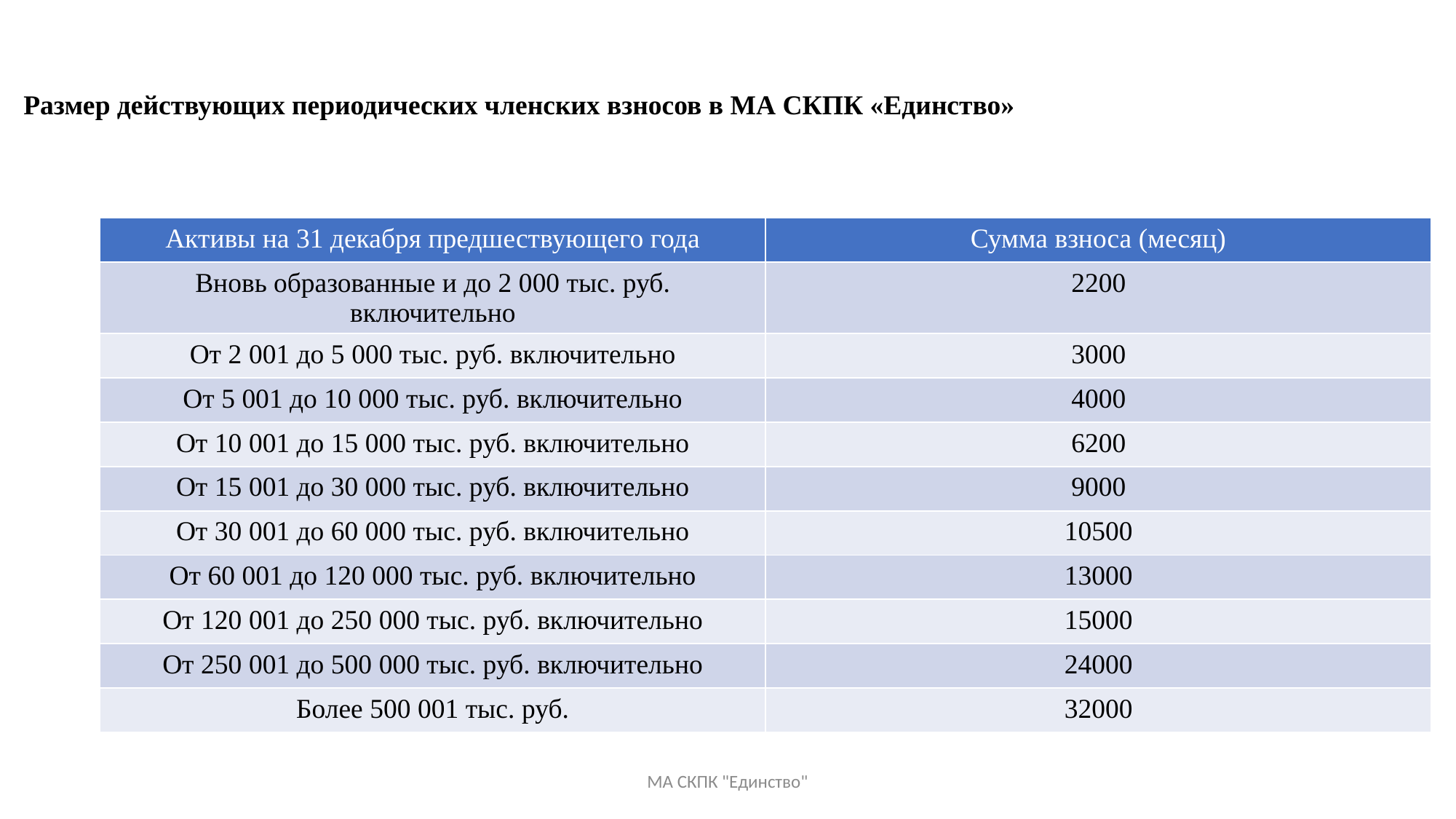

Размер действующих периодических членских взносов в МА СКПК «Единство»

| Активы на 31 декабря предшествующего года | Сумма взноса (месяц) |
| --- | --- |
| Вновь образованные и до 2 000 тыс. руб. включительно | 2200 |
| От 2 001 до 5 000 тыс. руб. включительно | 3000 |
| От 5 001 до 10 000 тыс. руб. включительно | 4000 |
| От 10 001 до 15 000 тыс. руб. включительно | 6200 |
| От 15 001 до 30 000 тыс. руб. включительно | 9000 |
| От 30 001 до 60 000 тыс. руб. включительно | 10500 |
| От 60 001 до 120 000 тыс. руб. включительно | 13000 |
| От 120 001 до 250 000 тыс. руб. включительно | 15000 |
| От 250 001 до 500 000 тыс. руб. включительно | 24000 |
| Более 500 001 тыс. руб. | 32000 |
МА СКПК "Единство"